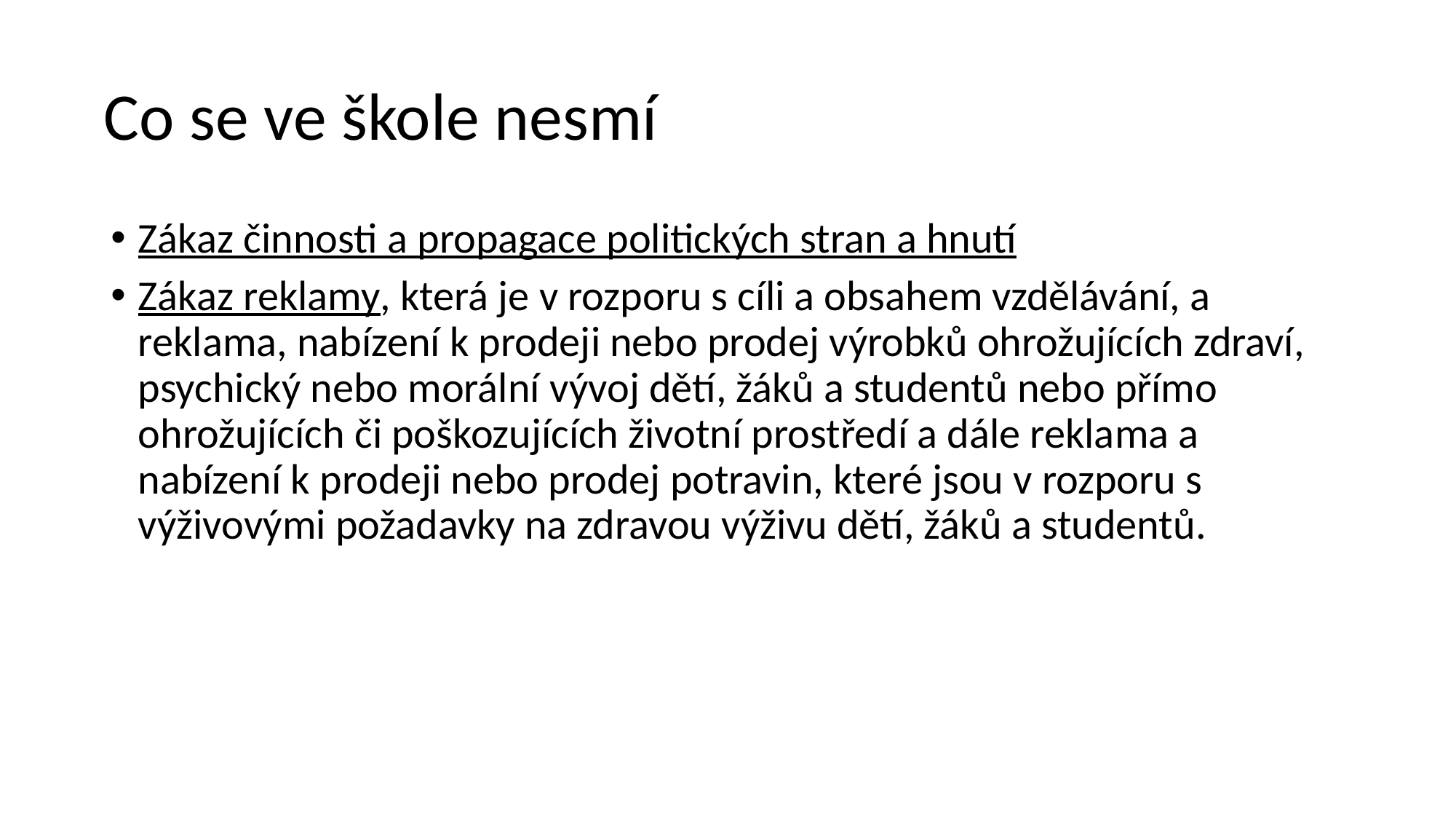

# Co se ve škole nesmí
Zákaz činnosti a propagace politických stran a hnutí
Zákaz reklamy, která je v rozporu s cíli a obsahem vzdělávání, a reklama, nabízení k prodeji nebo prodej výrobků ohrožujících zdraví, psychický nebo morální vývoj dětí, žáků a studentů nebo přímo ohrožujících či poškozujících životní prostředí a dále reklama a nabízení k prodeji nebo prodej potravin, které jsou v rozporu s výživovými požadavky na zdravou výživu dětí, žáků a studentů.